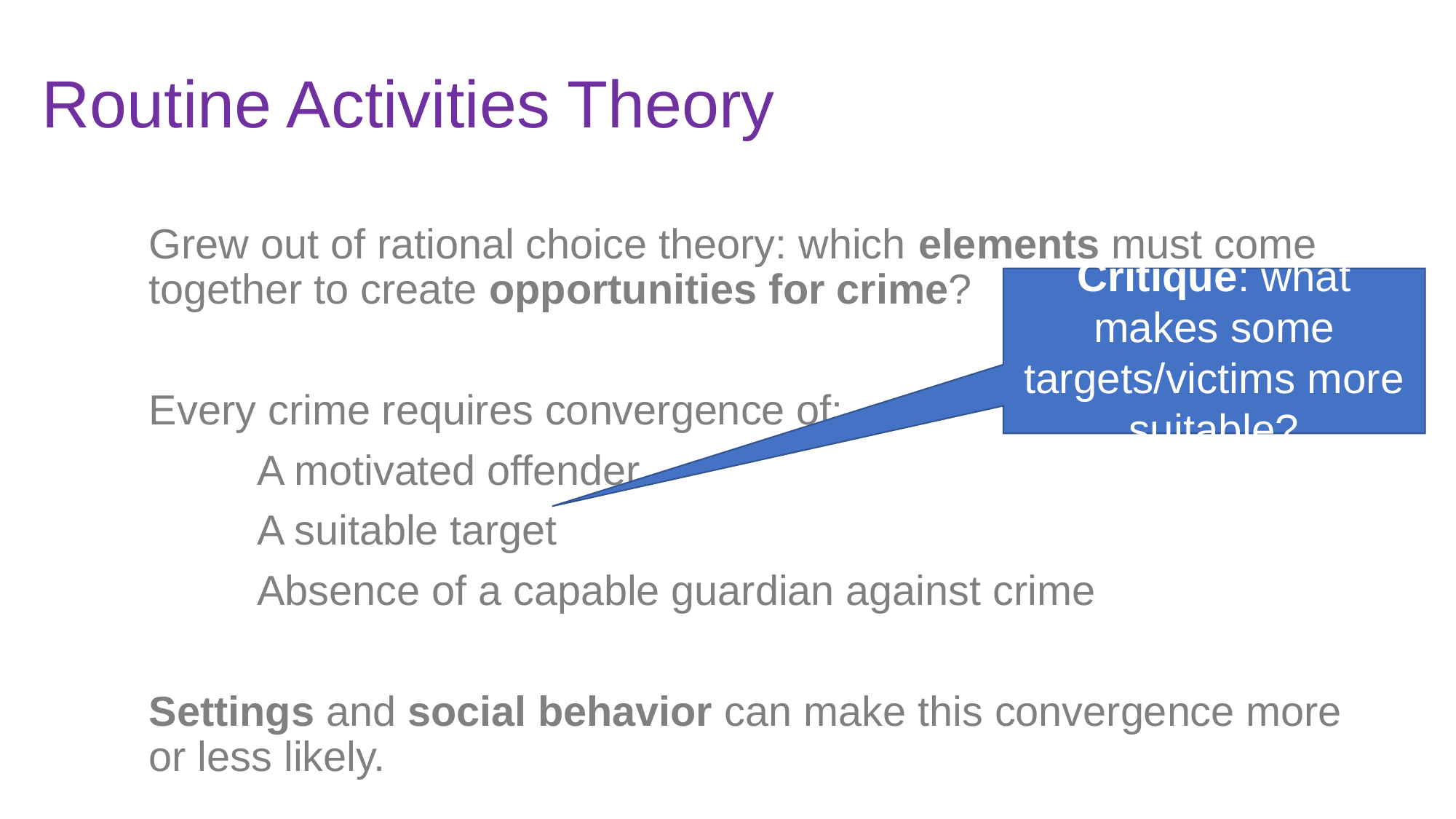

# Routine Activities Theory
Grew out of rational choice theory: which elements must come together to create opportunities for crime?

Every crime requires convergence of:
	A motivated offender
	A suitable target
	Absence of a capable guardian against crime

Settings and social behavior can make this convergence more or less likely.
Critique: what makes some targets/victims more suitable?